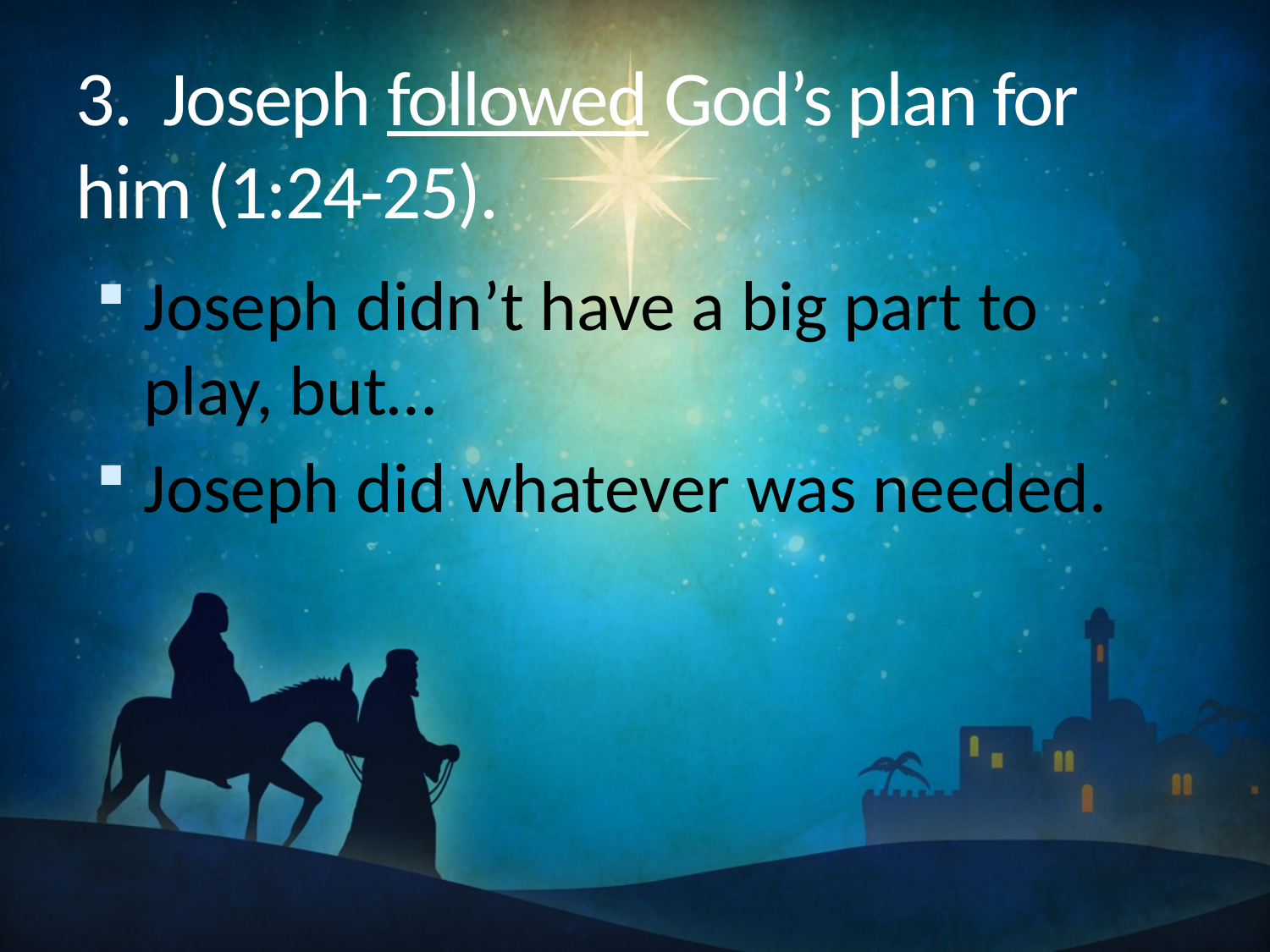

# 3.  Joseph followed God’s plan for him (1:24-25).
Joseph didn’t have a big part to play, but…
Joseph did whatever was needed.